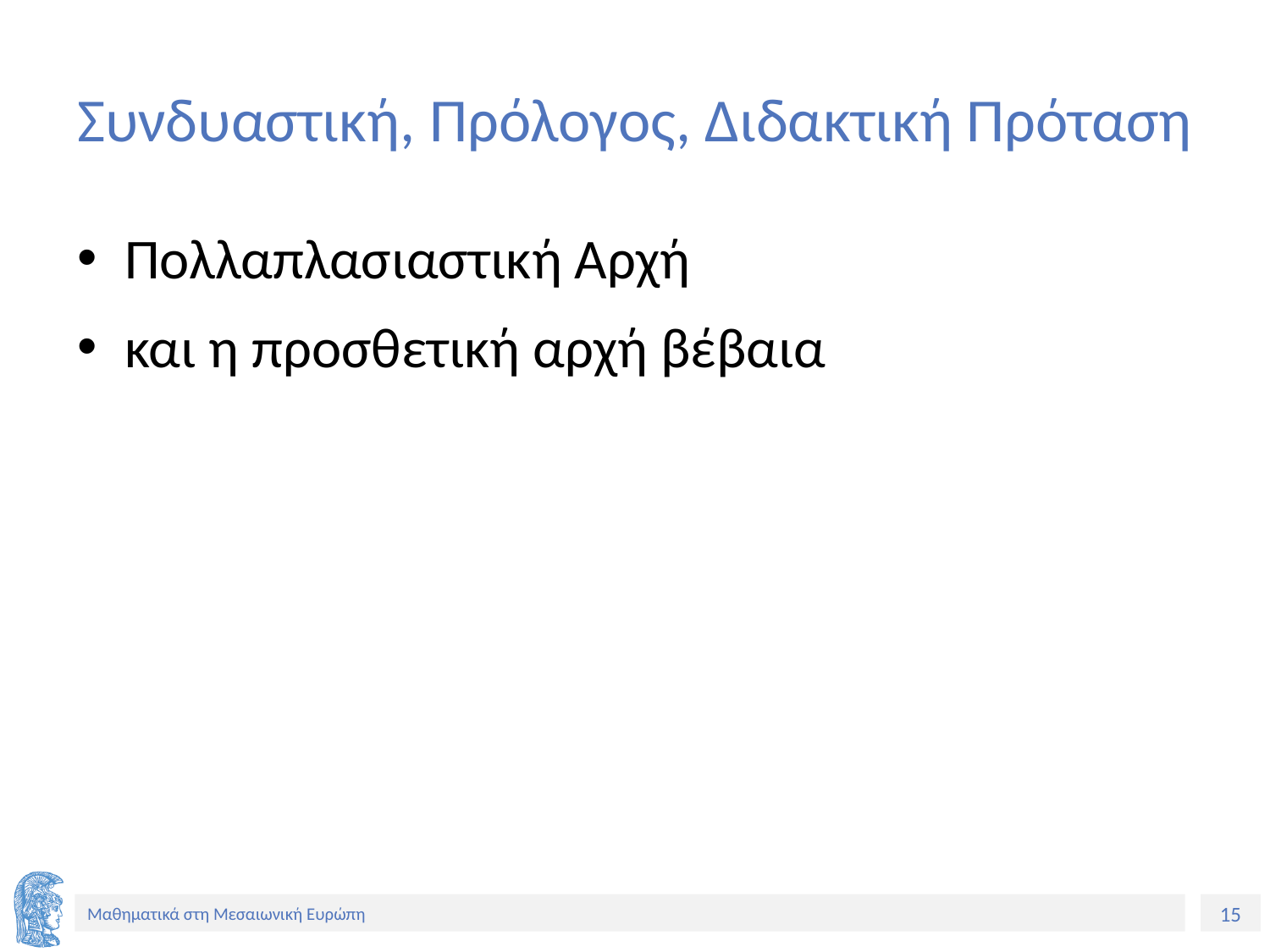

# Συνδυαστική, Πρόλογος, Διδακτική Πρόταση
Πολλαπλασιαστική Αρχή
και η προσθετική αρχή βέβαια